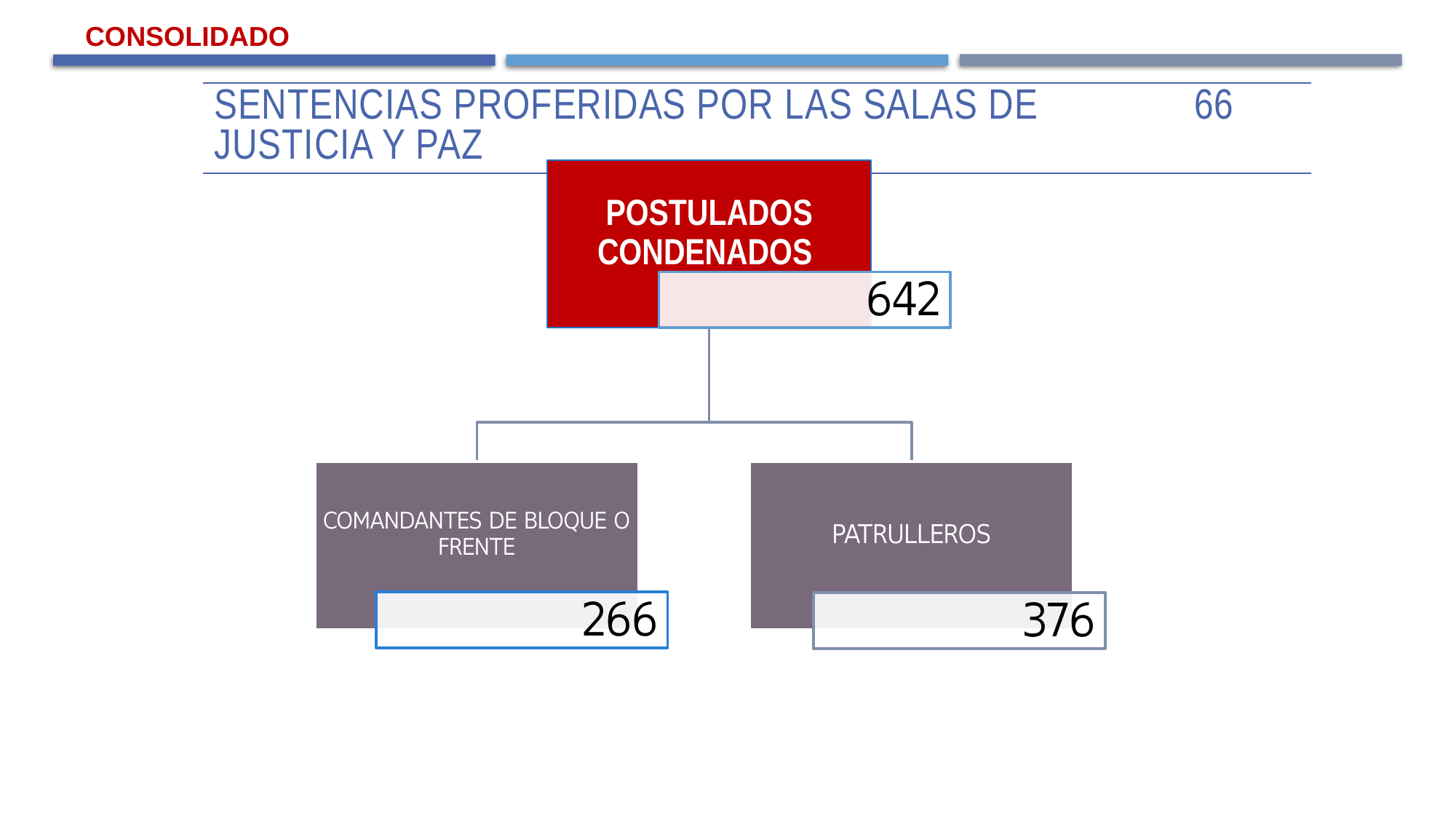

CONSOLIDADO
| Sentencias proferidas por las Salas de Justicia y Paz | 66 |
| --- | --- |
POSTULADOS CONDENADOS
642
COMANDANTES DE BLOQUE O FRENTE
266
PATRULLEROS
376